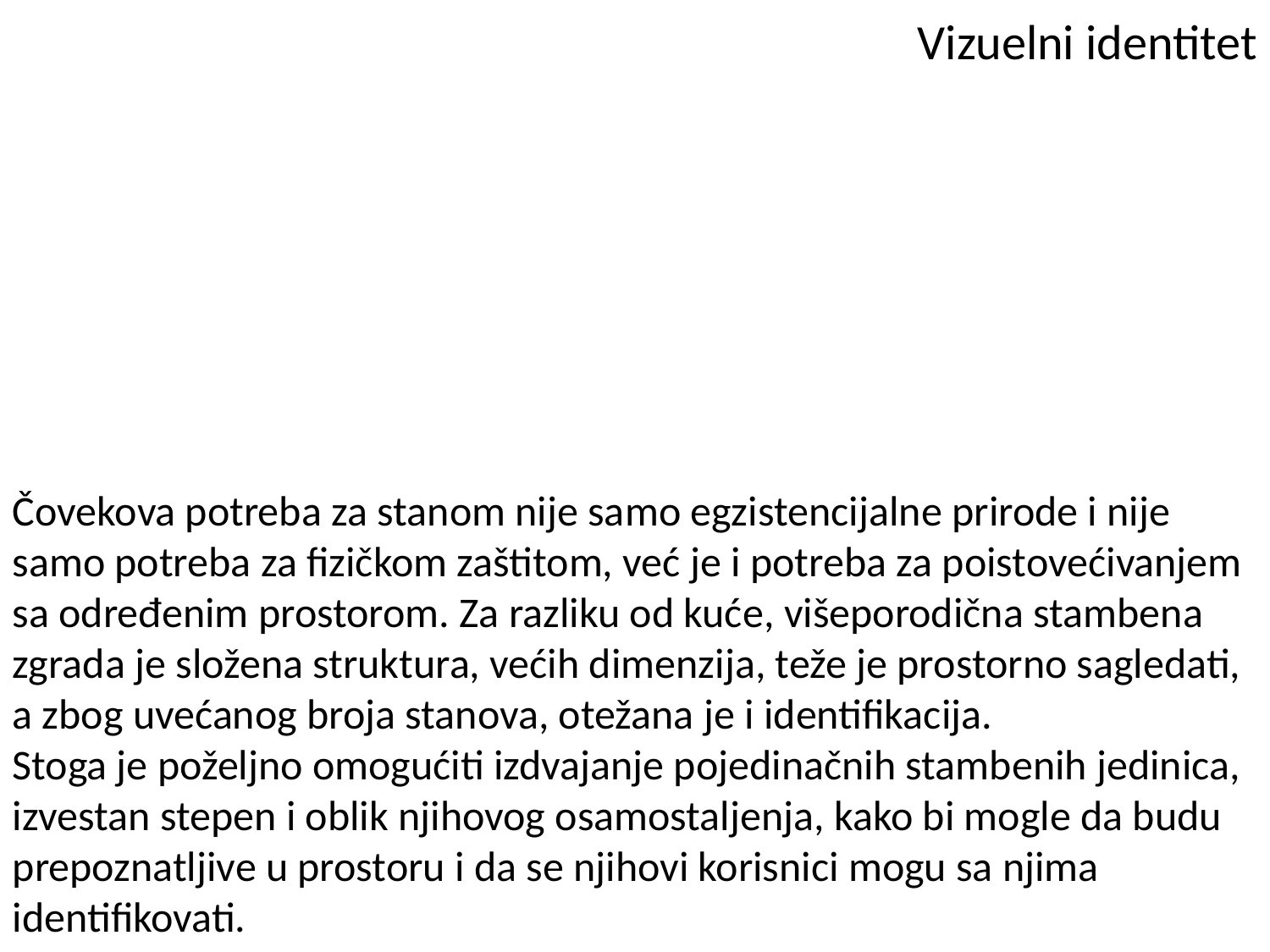

# Vizuelni identitet
Čovekova potreba za stanom nije samo egzistencijalne prirode i nije samo potreba za fizičkom zaštitom, već je i potreba za poistovećivanjem sa određenim prostorom. Za razliku od kuće, višeporodična stambena zgrada je složena struktura, većih dimenzija, teže je prostorno sagledati, a zbog uvećanog broja stanova, otežana je i identifikacija.
Stoga je poželjno omogućiti izdvajanje pojedinačnih stambenih jedinica, izvestan stepen i oblik njihovog osamostaljenja, kako bi mogle da budu prepoznatljive u prostoru i da se njihovi korisnici mogu sa njima identifikovati.